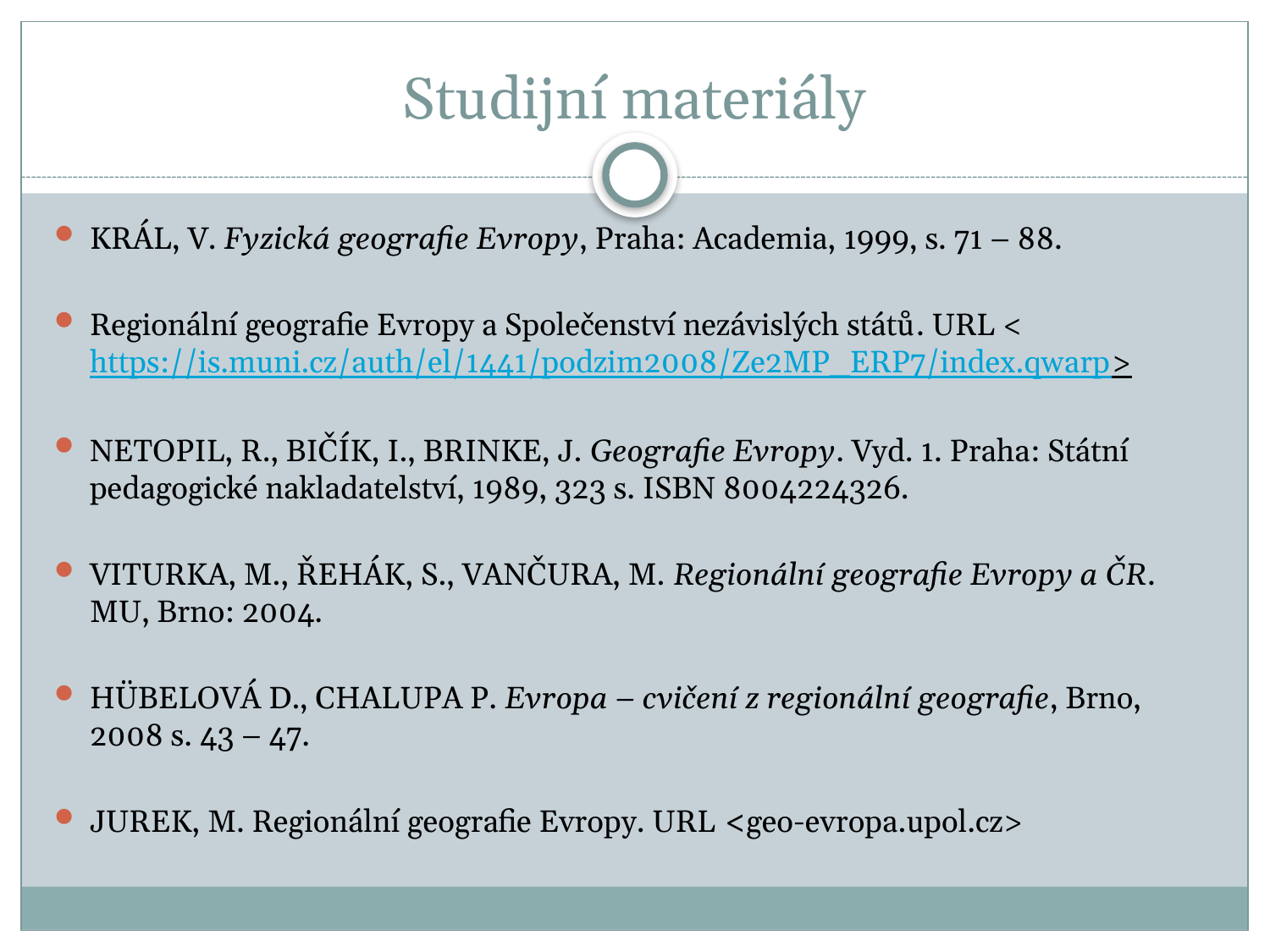

# Studijní materiály
KRÁL, V. Fyzická geografie Evropy, Praha: Academia, 1999, s. 71 – 88.

Regionální geografie Evropy a Společenství nezávislých států. URL <https://is.muni.cz/auth/el/1441/podzim2008/Ze2MP_ERP7/index.qwarp>

NETOPIL, R., BIČÍK, I., BRINKE, J. Geografie Evropy. Vyd. 1. Praha: Státní pedagogické nakladatelství, 1989, 323 s. ISBN 8004224326.

VITURKA, M., ŘEHÁK, S., VANČURA, M. Regionální geografie Evropy a ČR. MU, Brno: 2004.

HÜBELOVÁ D., CHALUPA P. Evropa – cvičení z regionální geografie, Brno, 2008 s. 43 – 47.

JUREK, M. Regionální geografie Evropy. URL <geo-evropa.upol.cz>